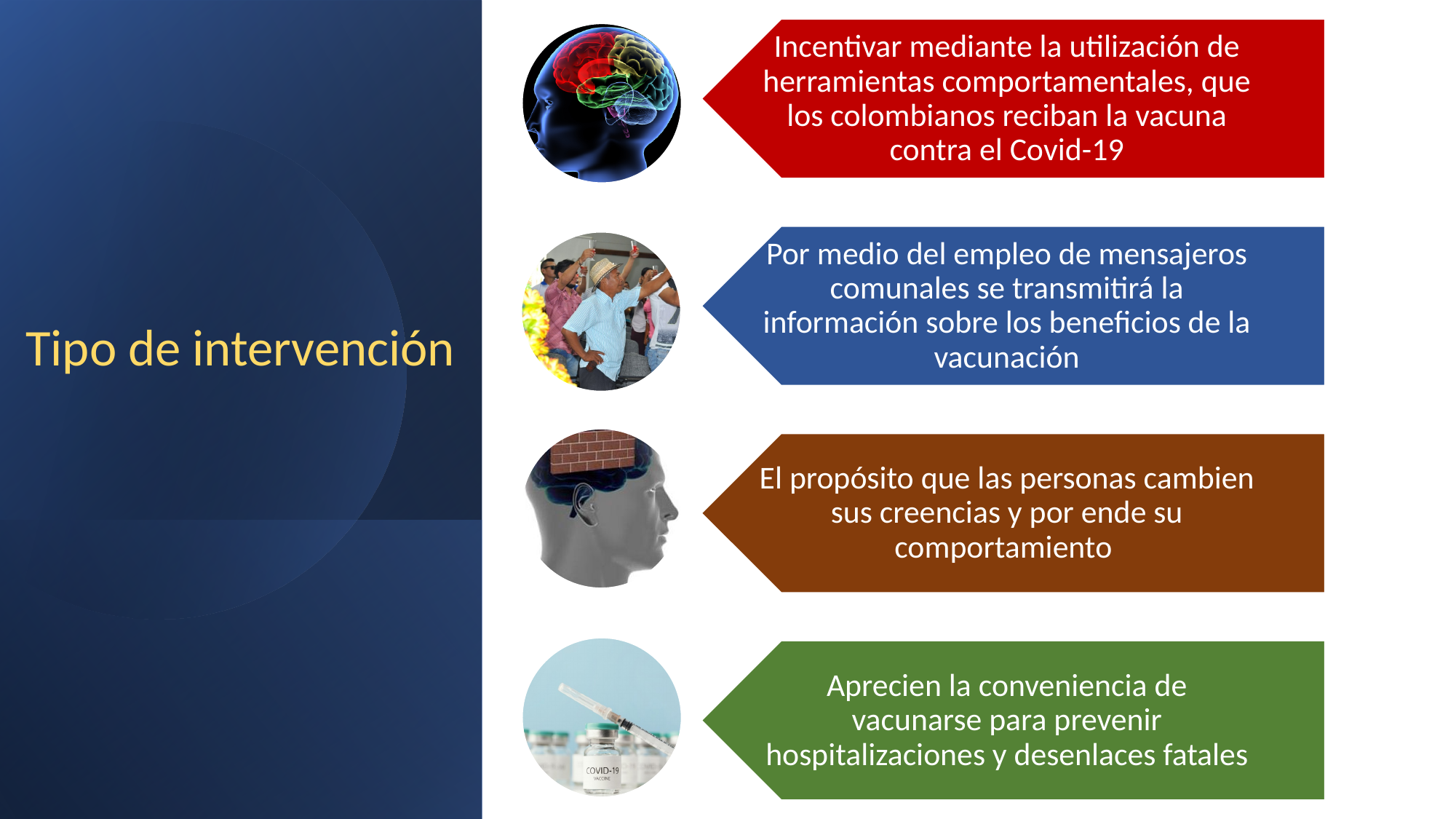

Incentivar mediante la utilización de herramientas comportamentales, que los colombianos reciban la vacuna contra el Covid-19
Por medio del empleo de mensajeros comunales se transmitirá la información sobre los beneficios de la vacunación
El propósito que las personas cambien sus creencias y por ende su comportamiento
Aprecien la conveniencia de vacunarse para prevenir hospitalizaciones y desenlaces fatales

# Tipo de intervención